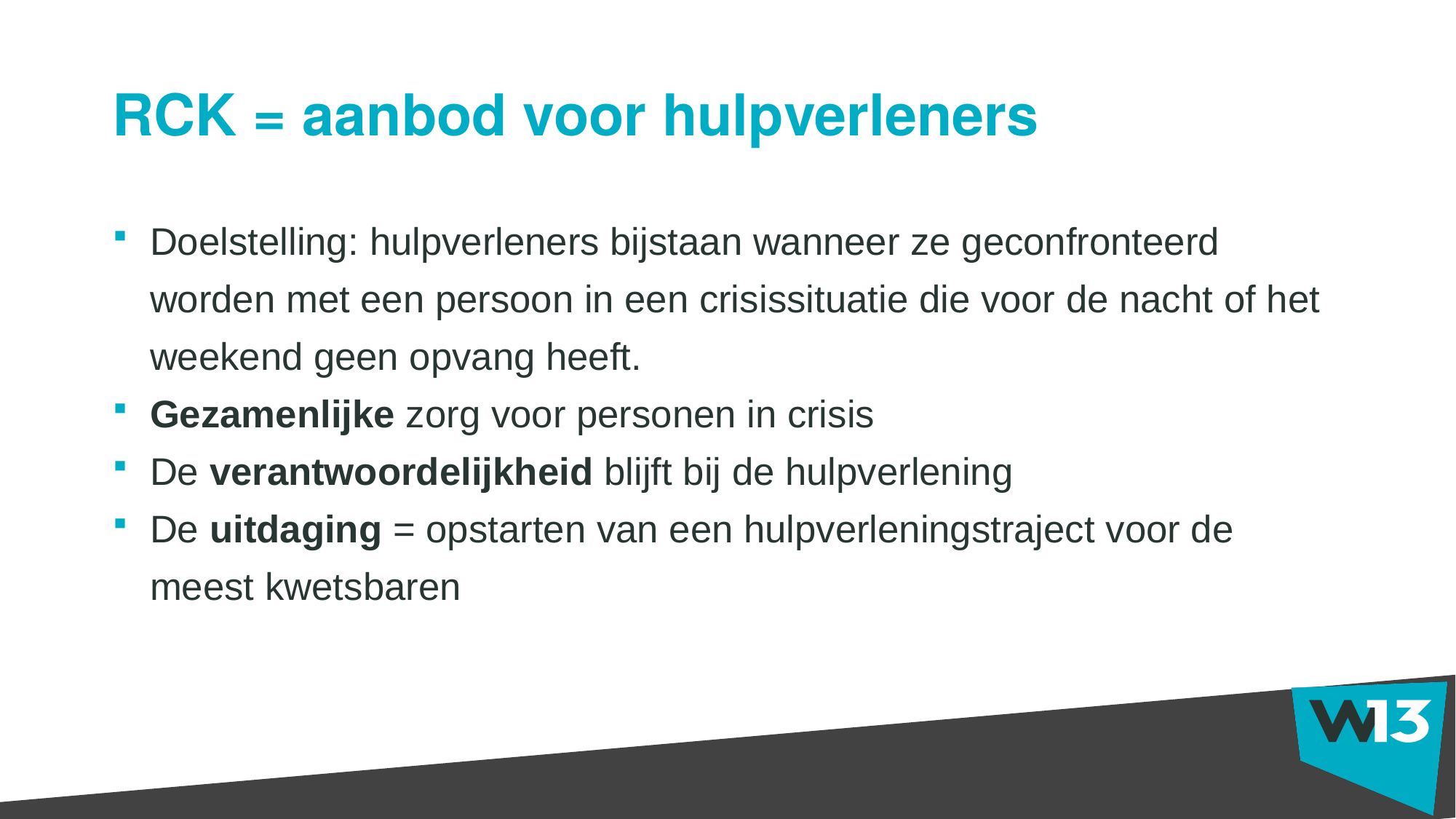

# RCK = aanbod voor hulpverleners
Doelstelling: hulpverleners bijstaan wanneer ze geconfronteerd worden met een persoon in een crisissituatie die voor de nacht of het weekend geen opvang heeft.
Gezamenlijke zorg voor personen in crisis
De verantwoordelijkheid blijft bij de hulpverlening
De uitdaging = opstarten van een hulpverleningstraject voor de meest kwetsbaren